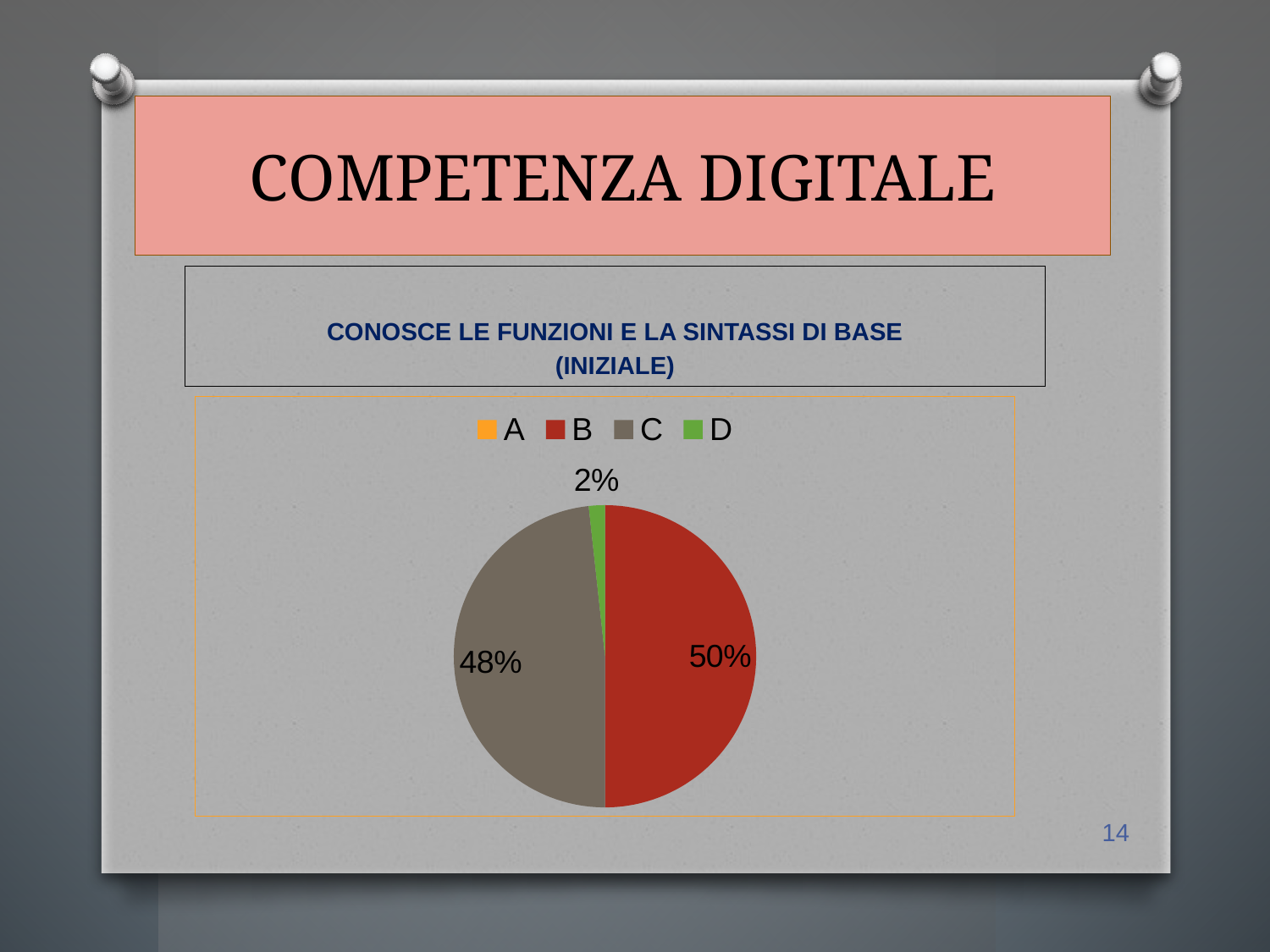

# COMPETENZA DIGITALE
CONOSCE LE FUNZIONI E LA SINTASSI DI BASE
(INIZIALE)

### Chart

| Category | Vendite |
|---|---|
| A | 0.0 |
| B | 29.0 |
| C | 28.0 |
| D | 1.0 |
14